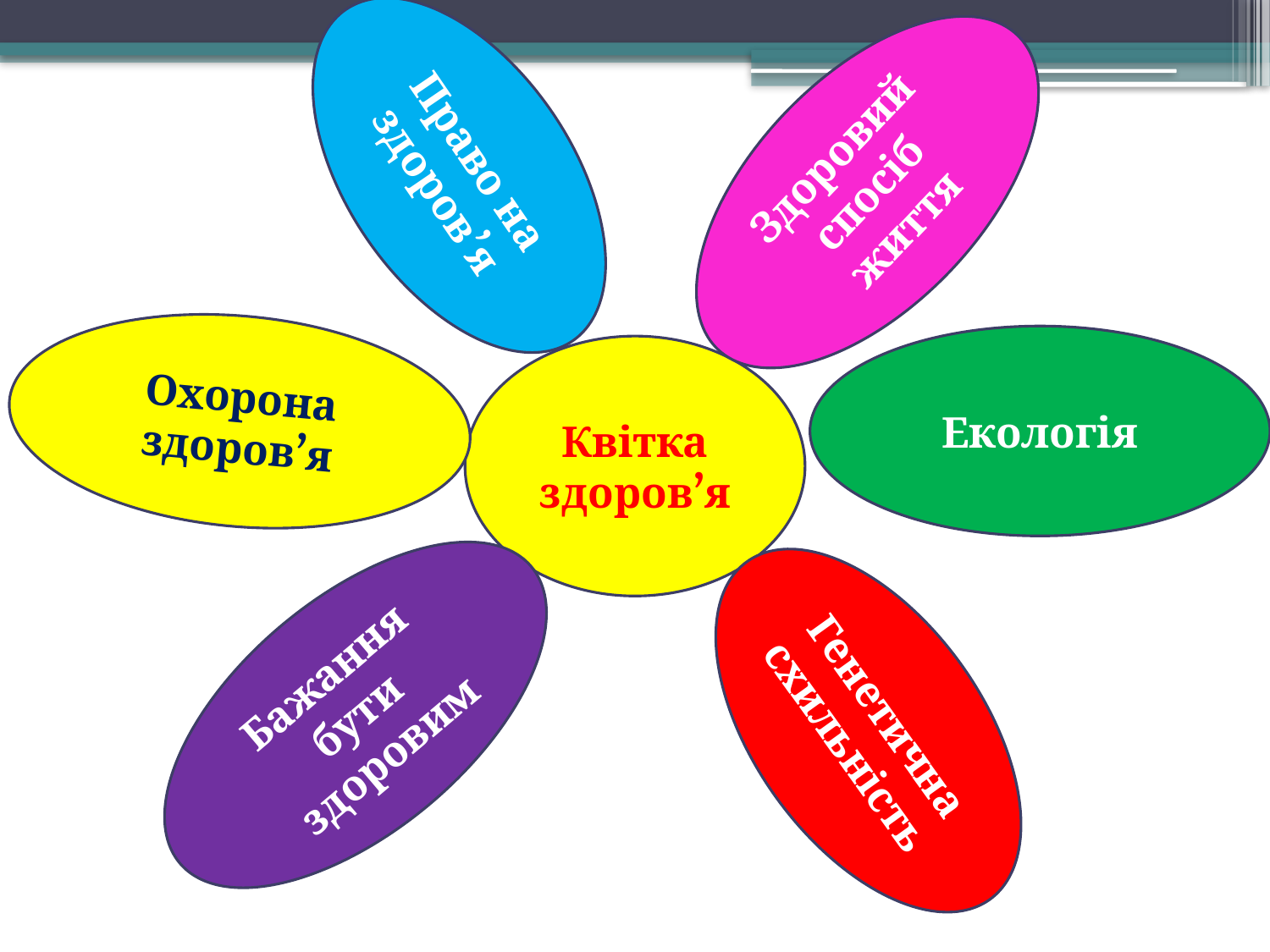

Право на здоров’я
Здоровий спосіб життя
#
Охорона здоров’я
Екологія
Квітка здоров’я
Бажання бути здоровим
Генетична схильність